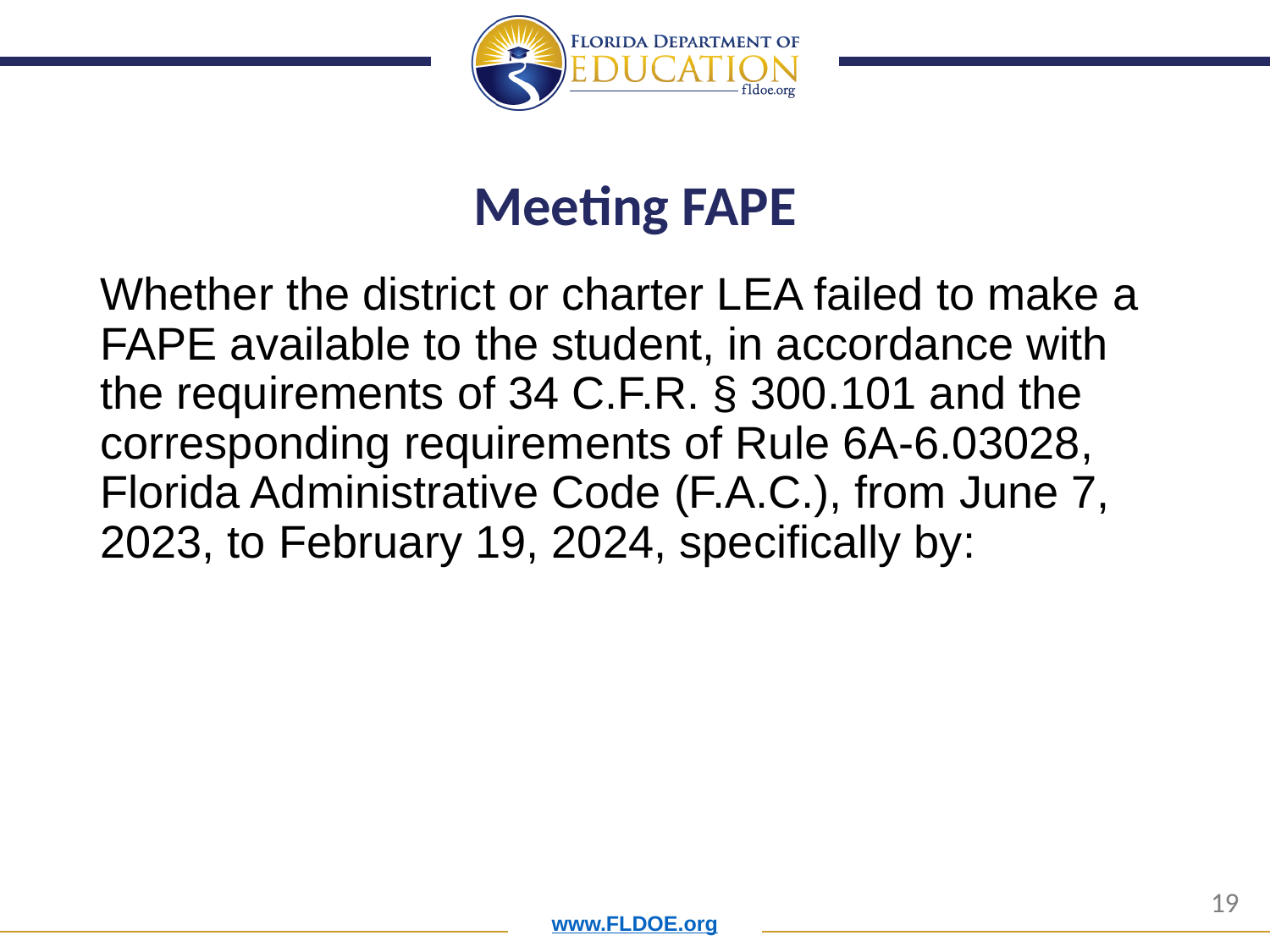

# Meeting FAPE
Whether the district or charter LEA failed to make a FAPE available to the student, in accordance with the requirements of 34 C.F.R. § 300.101 and the corresponding requirements of Rule 6A-6.03028, Florida Administrative Code (F.A.C.), from June 7, 2023, to February 19, 2024, specifically by: